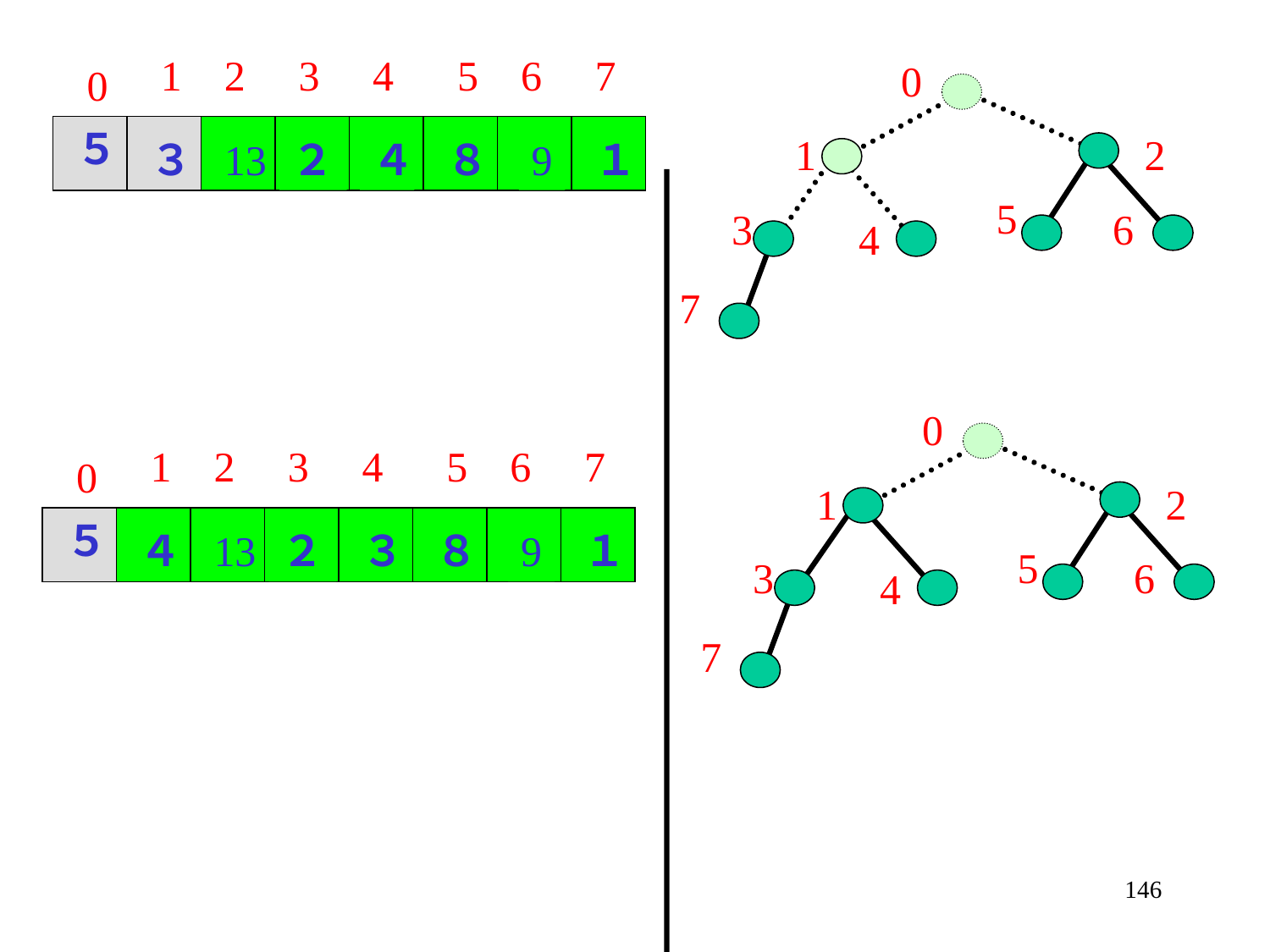

1
2
3
4
5
6
7
0
0

５

1
2
３
13
２
４
８
9
１

5
3
6
4

7

0

1
2
3
4
5
6
7

0
1
2

５

４
13
２
３
８
9
１
5
3
6
4

7

146